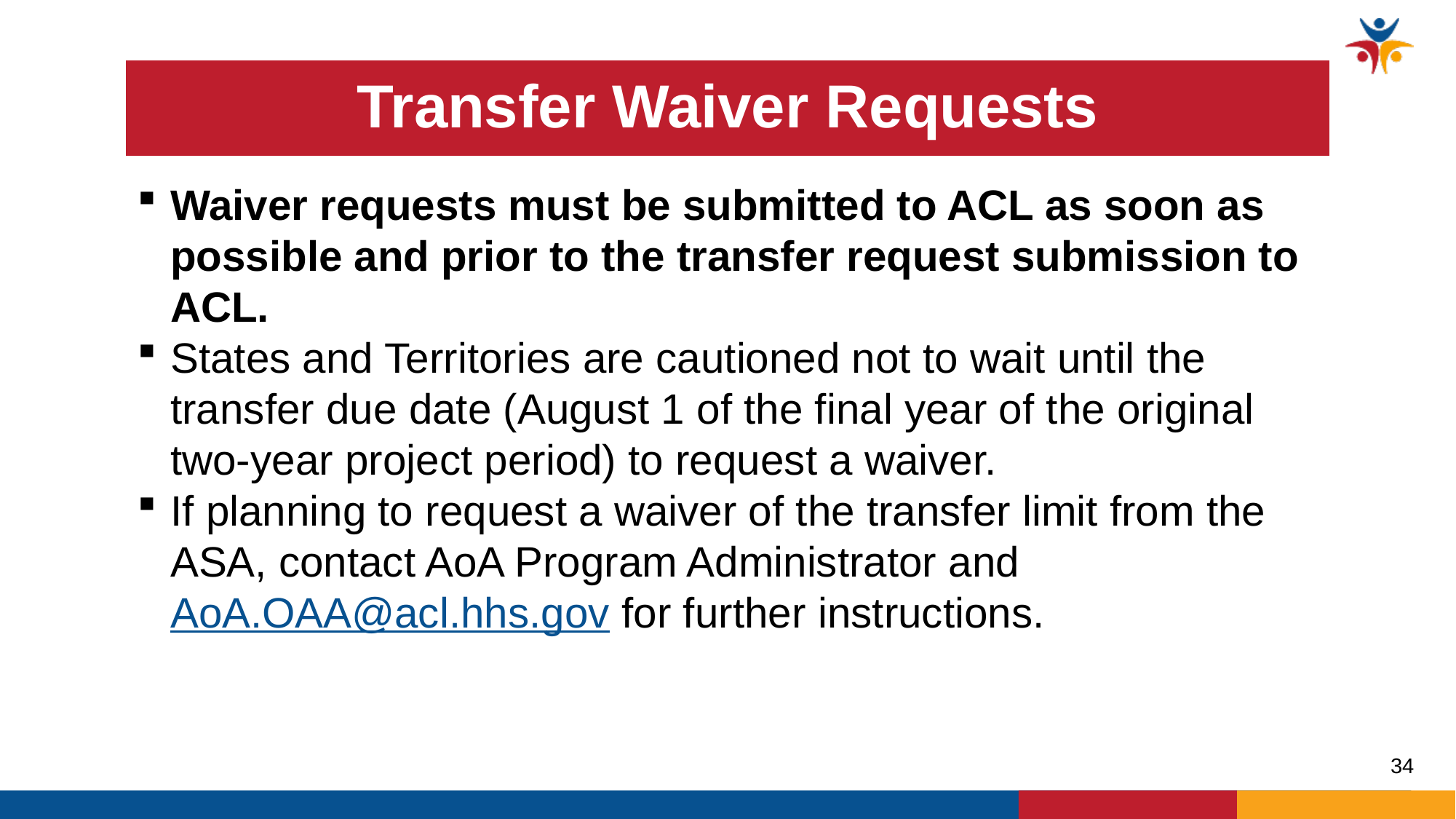

Transfer Waiver Requests
Waiver requests must be submitted to ACL as soon as possible and prior to the transfer request submission to ACL.
States and Territories are cautioned not to wait until the transfer due date (August 1 of the final year of the original two-year project period) to request a waiver.
If planning to request a waiver of the transfer limit from the ASA, contact AoA Program Administrator and AoA.OAA@acl.hhs.gov for further instructions.
34